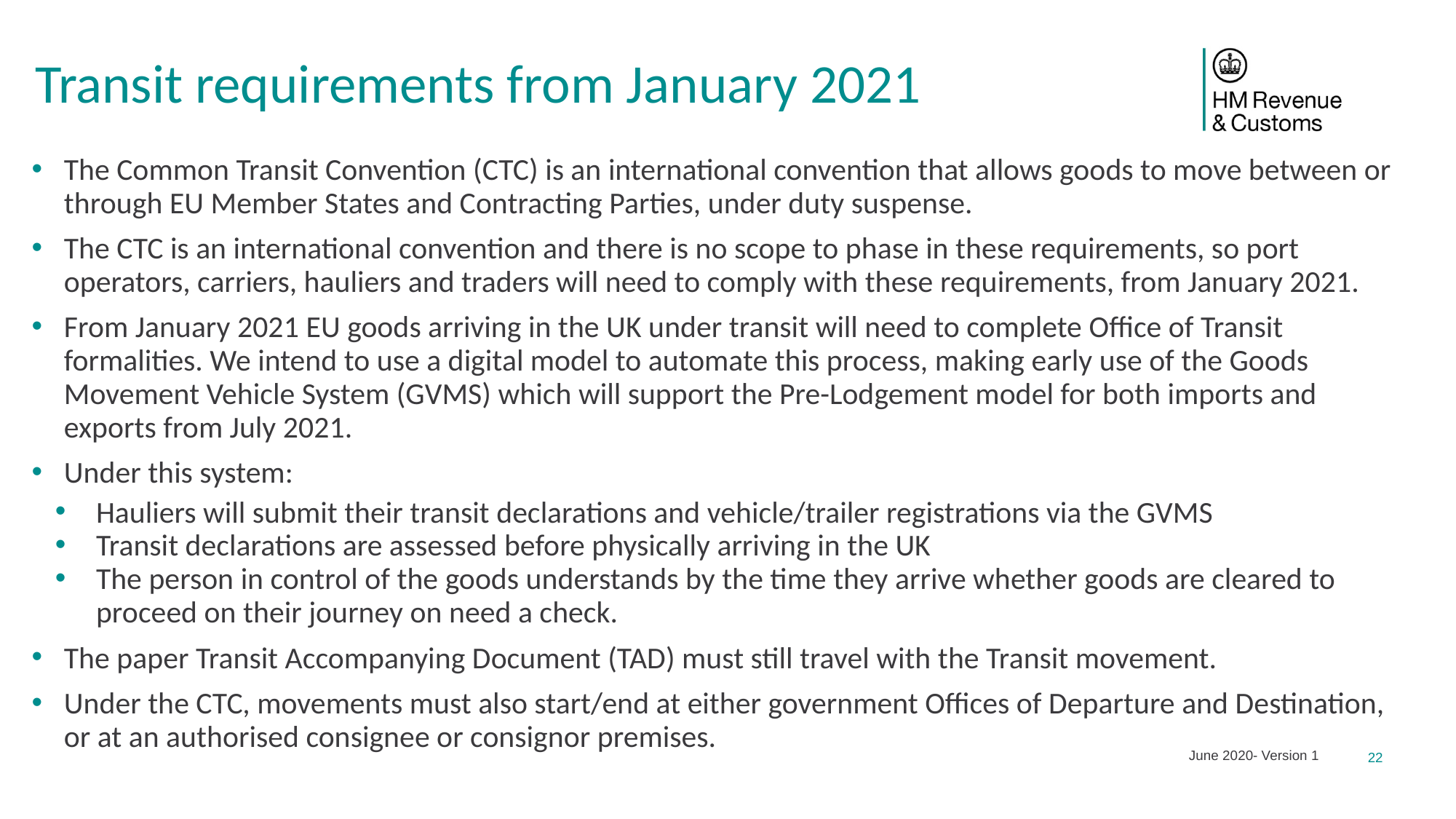

# Transit requirements from January 2021
The Common Transit Convention (CTC) is an international convention that allows goods to move between or through EU Member States and Contracting Parties, under duty suspense.
The CTC is an international convention and there is no scope to phase in these requirements, so port operators, carriers, hauliers and traders will need to comply with these requirements, from January 2021.
From January 2021 EU goods arriving in the UK under transit will need to complete Office of Transit formalities. We intend to use a digital model to automate this process, making early use of the Goods Movement Vehicle System (GVMS) which will support the Pre-Lodgement model for both imports and exports from July 2021.
Under this system:
Hauliers will submit their transit declarations and vehicle/trailer registrations via the GVMS
Transit declarations are assessed before physically arriving in the UK
The person in control of the goods understands by the time they arrive whether goods are cleared to proceed on their journey on need a check.
The paper Transit Accompanying Document (TAD) must still travel with the Transit movement.
Under the CTC, movements must also start/end at either government Offices of Departure and Destination, or at an authorised consignee or consignor premises.
June 2020- Version 1
22